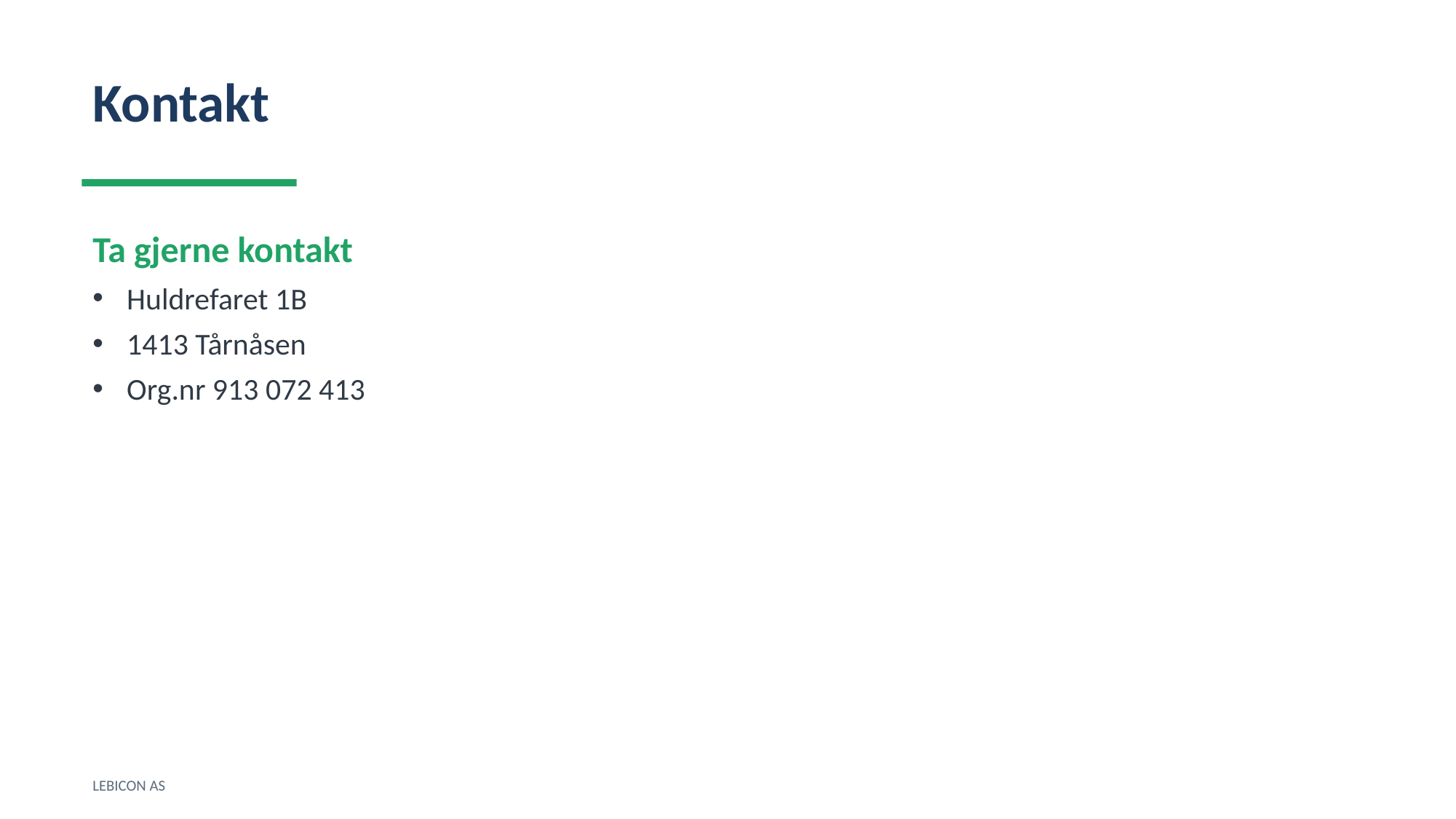

Kontakt

Ta gjerne kontakt
Huldrefaret 1B
1413 Tårnåsen
Org.nr 913 072 413
LEBICON AS